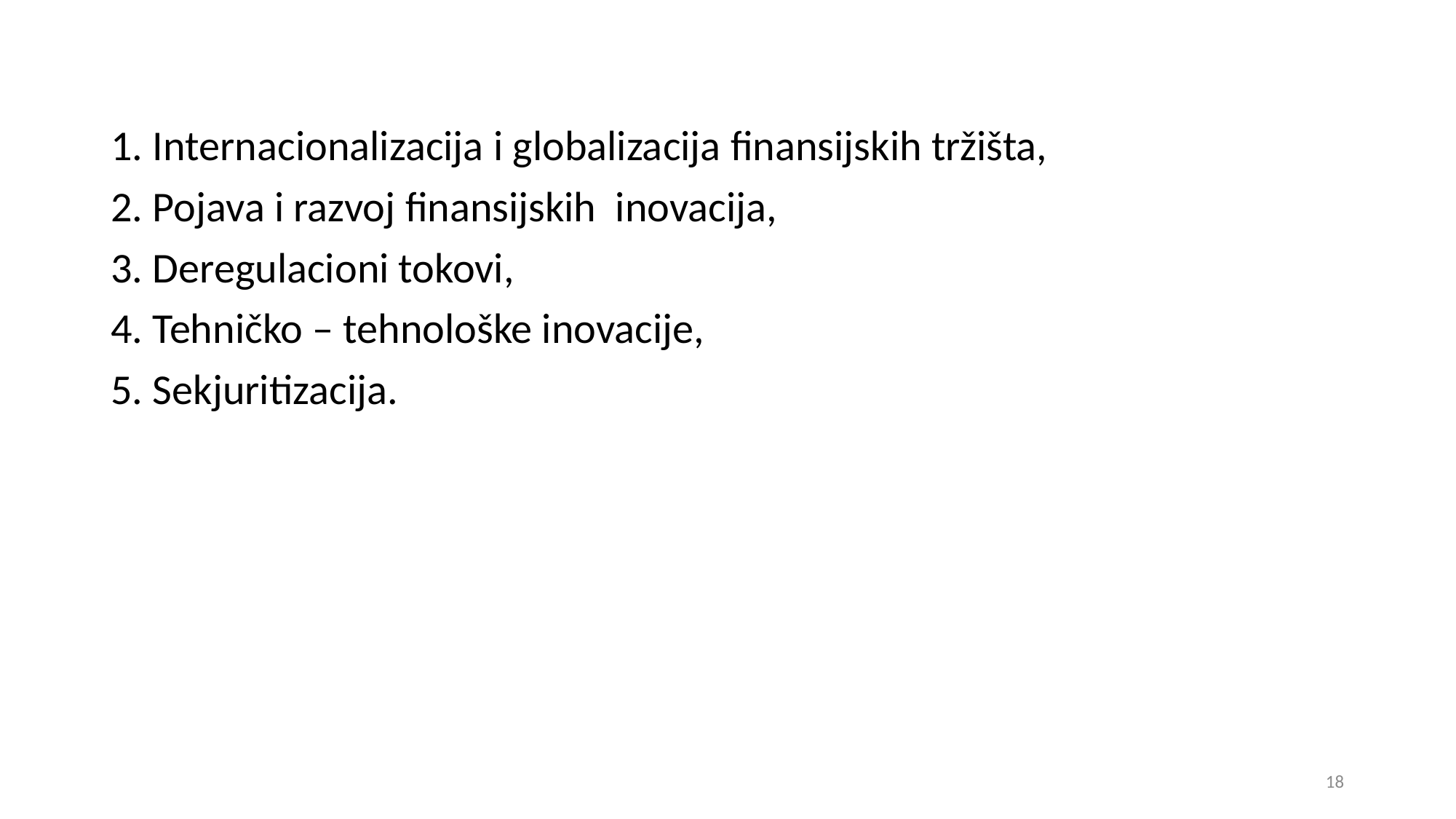

1. Internacionalizacija i globalizacija finansijskih tržišta,
2. Pojava i razvoj finansijskih  inovacija,
3. Deregulacioni tokovi,
4. Tehničko – tehnološke inovacije,
5. Sekjuritizacija.
18